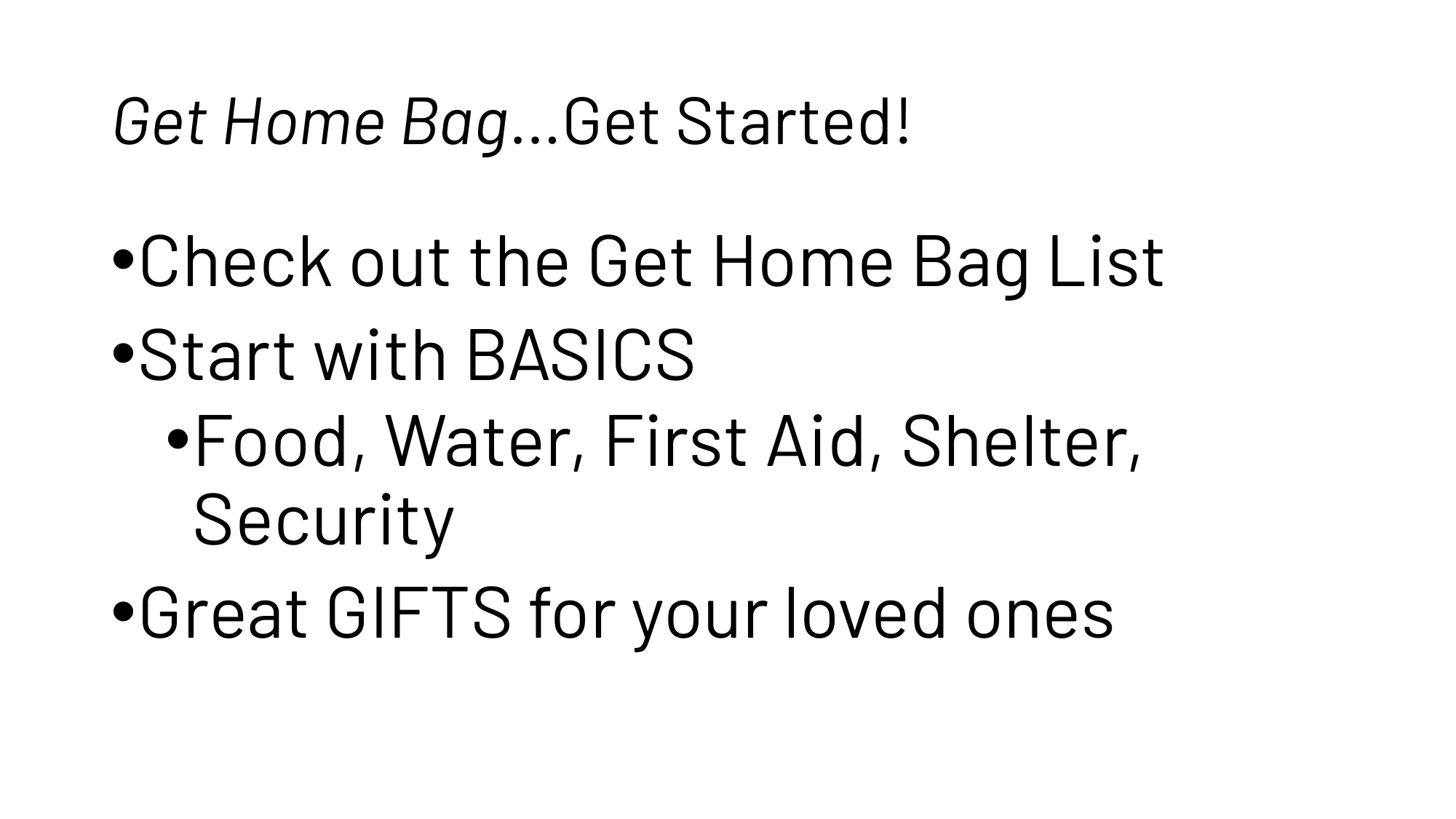

# Get Home Bag…Get Started!
Check out the Get Home Bag List
Start with BASICS
Food, Water, First Aid, Shelter, Security
Great GIFTS for your loved ones